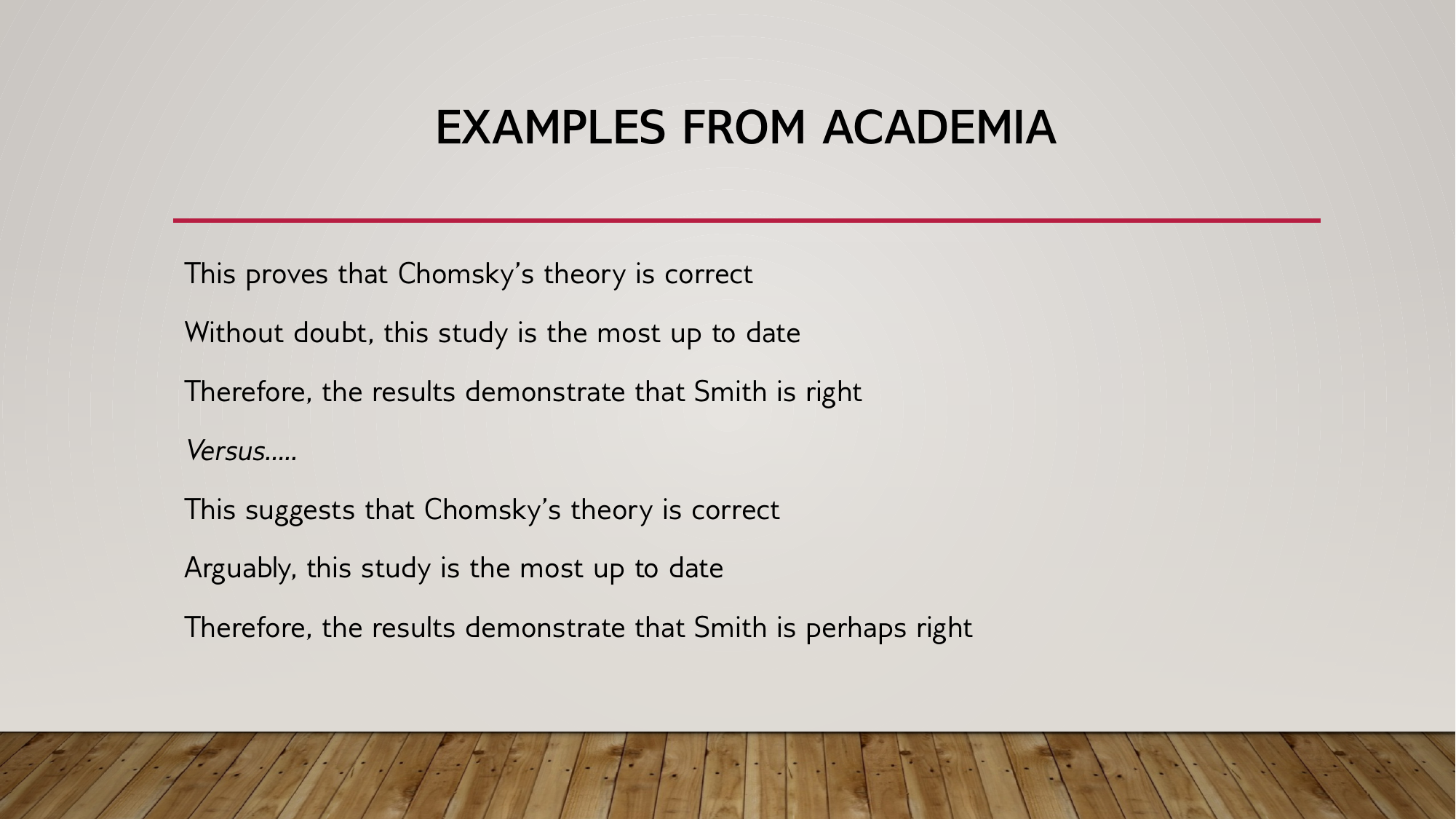

# EXAMPLES FROM ACADEMIA
This proves that Chomsky’s theory is correct
Without doubt, this study is the most up to date
Therefore, the results demonstrate that Smith is right
Versus…..
This suggests that Chomsky’s theory is correct
Arguably, this study is the most up to date
Therefore, the results demonstrate that Smith is perhaps right